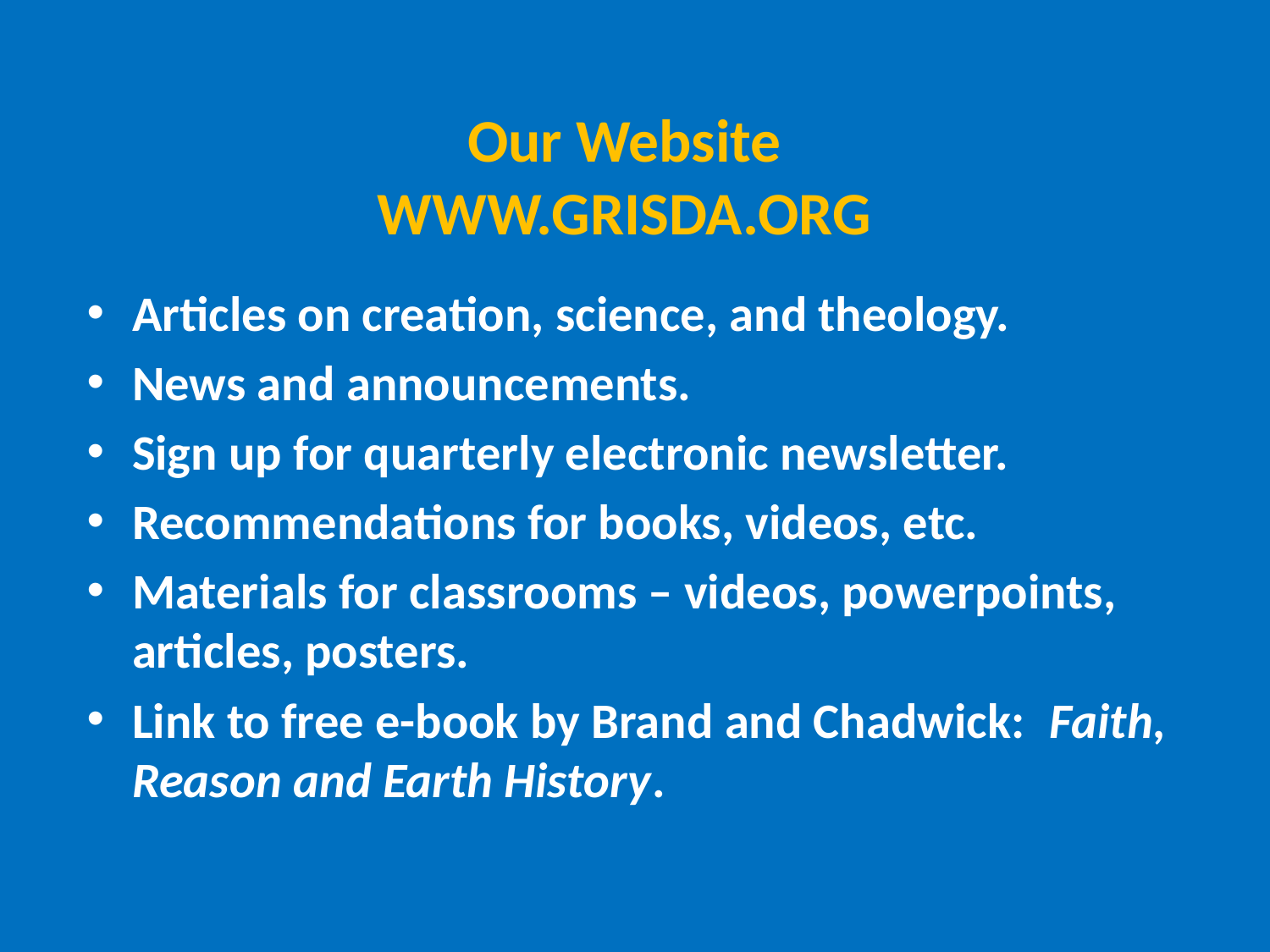

# Our Website WWW.GRISDA.ORG
Articles on creation, science, and theology.
News and announcements.
Sign up for quarterly electronic newsletter.
Recommendations for books, videos, etc.
Materials for classrooms – videos, powerpoints, articles, posters.
Link to free e-book by Brand and Chadwick:  Faith, Reason and Earth History.